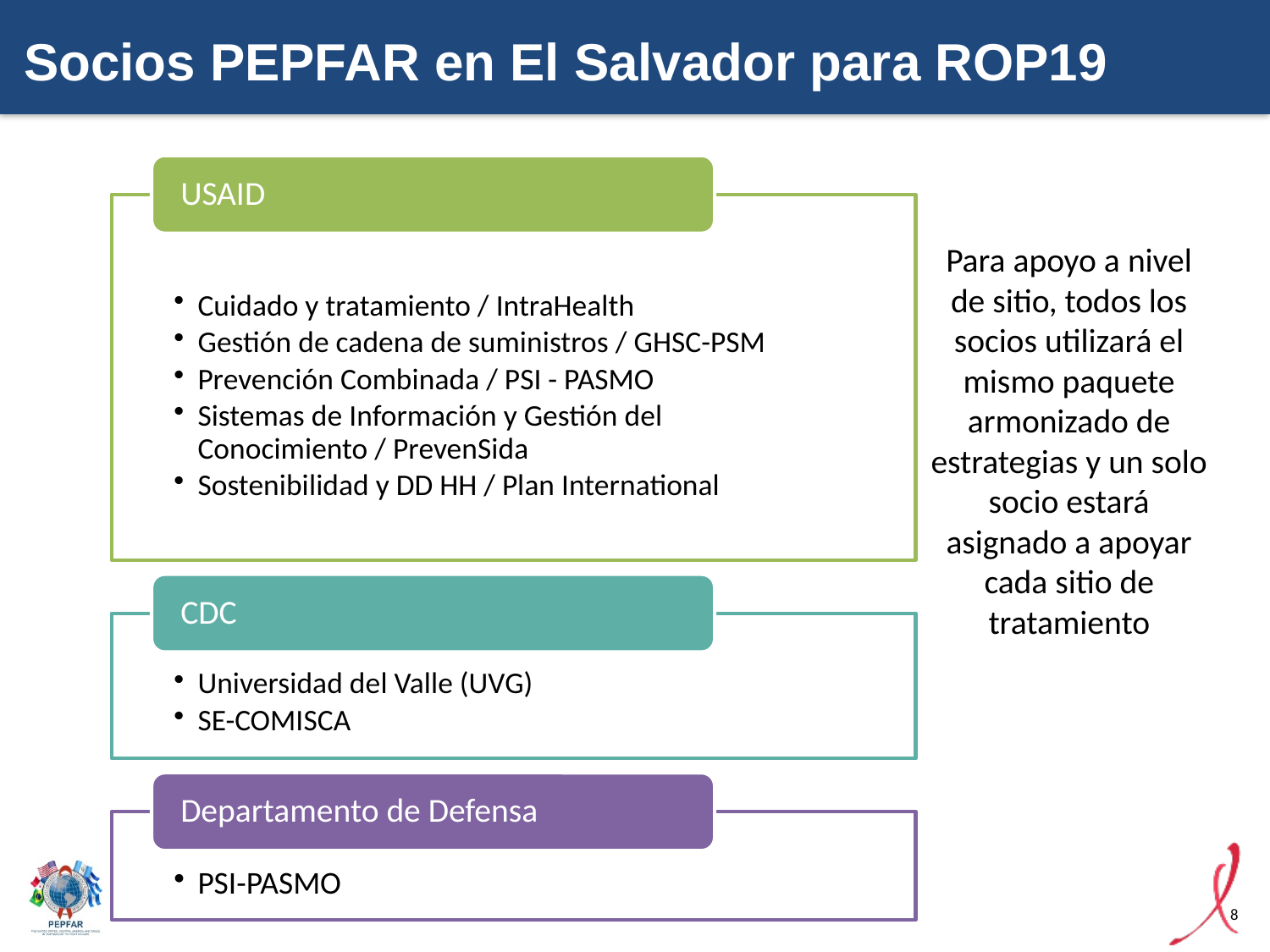

Socios PEPFAR en El Salvador para ROP19

Cuidado y tratamiento / IntraHealth
Gestión de cadena de suministros / GHSC-PSM
Prevención Combinada / PSI - PASMO
Sistemas de Información y Gestión del Conocimiento / PrevenSida
Sostenibilidad y DD HH / Plan International

USAID
Universidad del Valle (UVG)
SE-COMISCA
CDC
PSI-PASMO
Departamento de Defensa
Para apoyo a nivel de sitio, todos los socios utilizará el mismo paquete armonizado de estrategias y un solo socio estará asignado a apoyar cada sitio de tratamiento